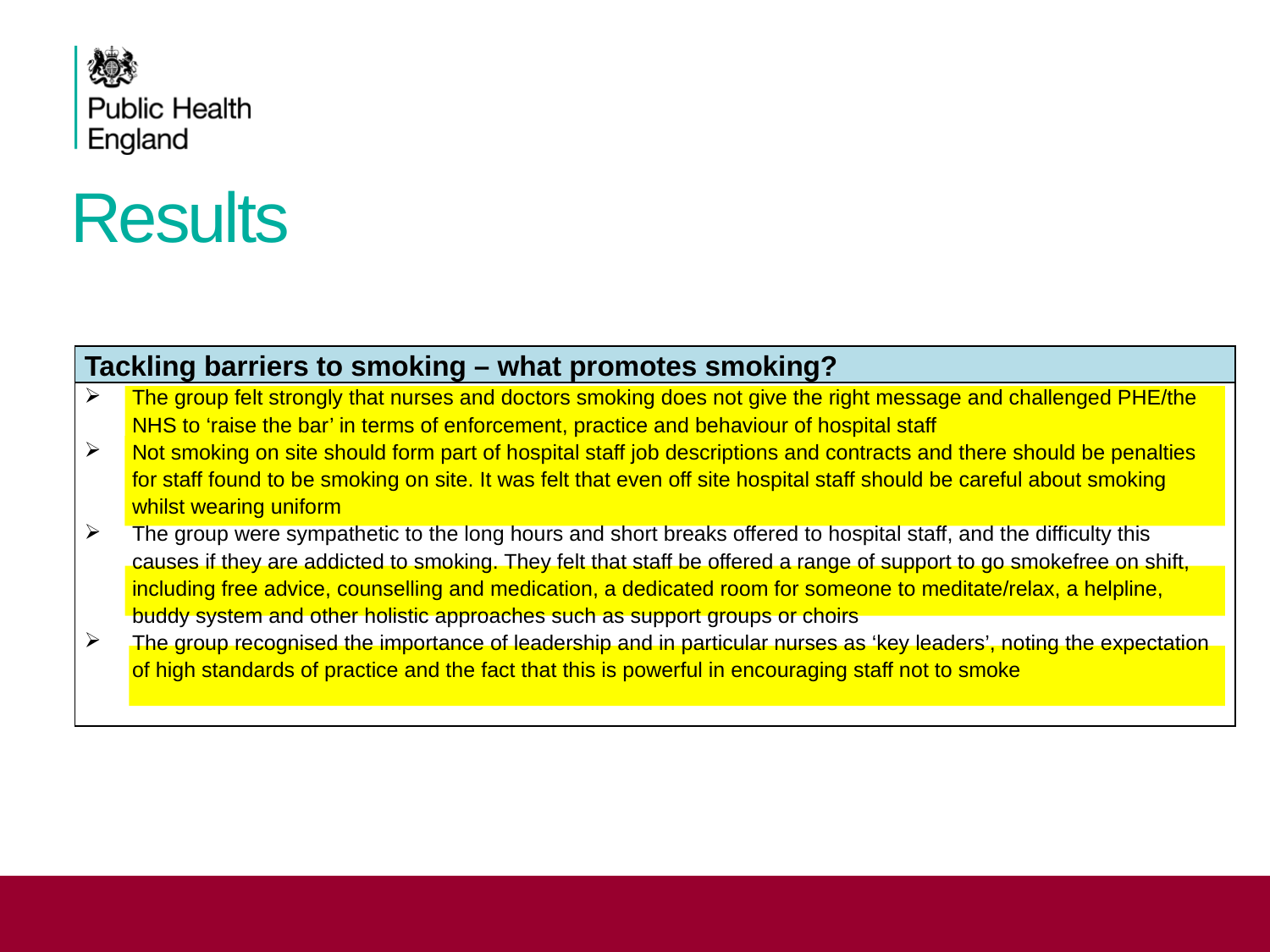

Results
| Tackling barriers to smoking – what promotes smoking? |
| --- |
| The group felt strongly that nurses and doctors smoking does not give the right message and challenged PHE/the NHS to ‘raise the bar’ in terms of enforcement, practice and behaviour of hospital staff Not smoking on site should form part of hospital staff job descriptions and contracts and there should be penalties for staff found to be smoking on site. It was felt that even off site hospital staff should be careful about smoking whilst wearing uniform The group were sympathetic to the long hours and short breaks offered to hospital staff, and the difficulty this causes if they are addicted to smoking. They felt that staff be offered a range of support to go smokefree on shift, including free advice, counselling and medication, a dedicated room for someone to meditate/relax, a helpline, buddy system and other holistic approaches such as support groups or choirs The group recognised the importance of leadership and in particular nurses as ‘key leaders’, noting the expectation of high standards of practice and the fact that this is powerful in encouraging staff not to smoke |